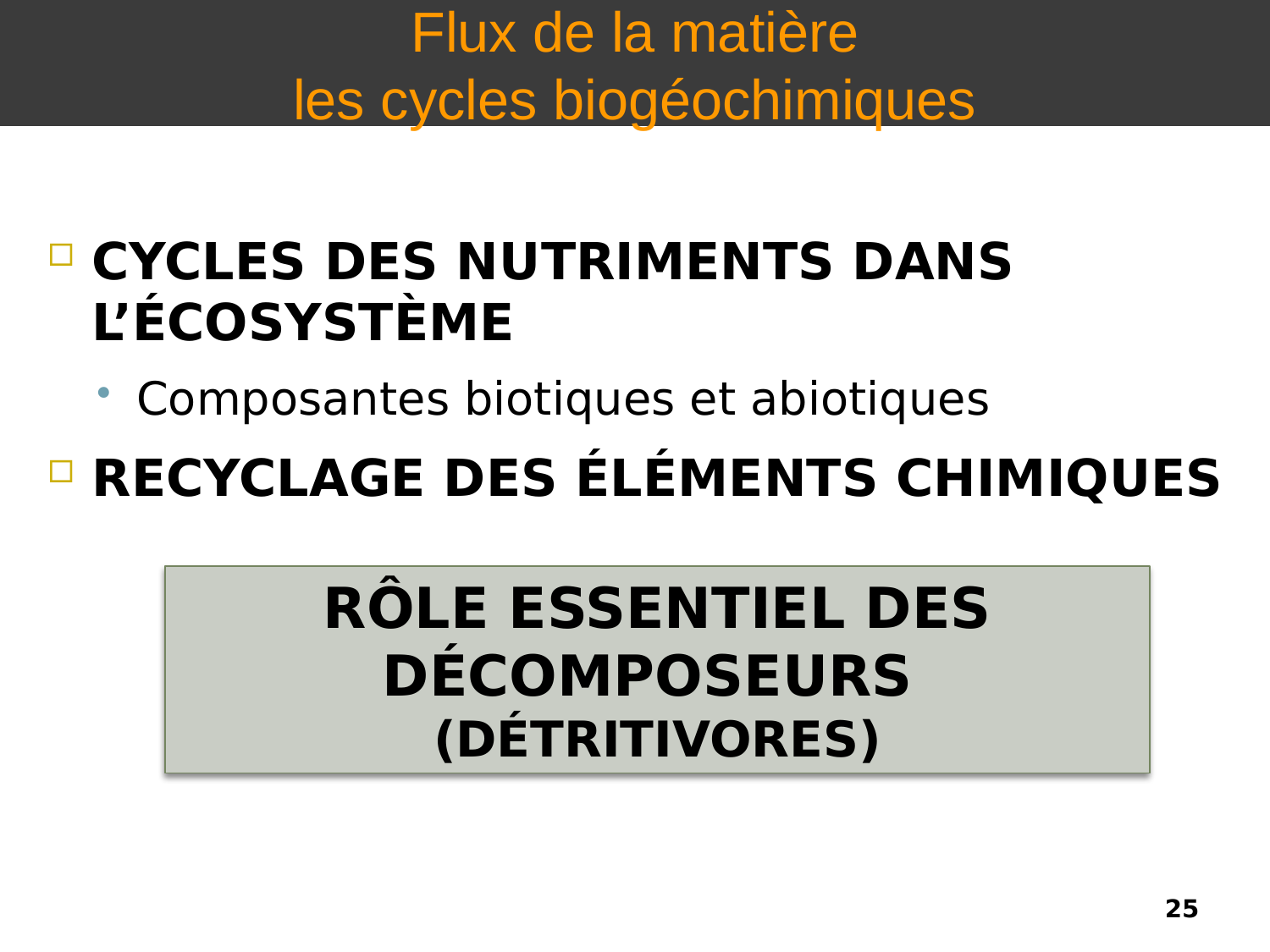

Flux de la matière
les cycles biogéochimiques
Cycles des nutriments dans l’écosystème
Composantes biotiques et abiotiques
Recyclage des éléments chimiques
Rôle essentiel des décomposeurs
(détritivores)
25
25